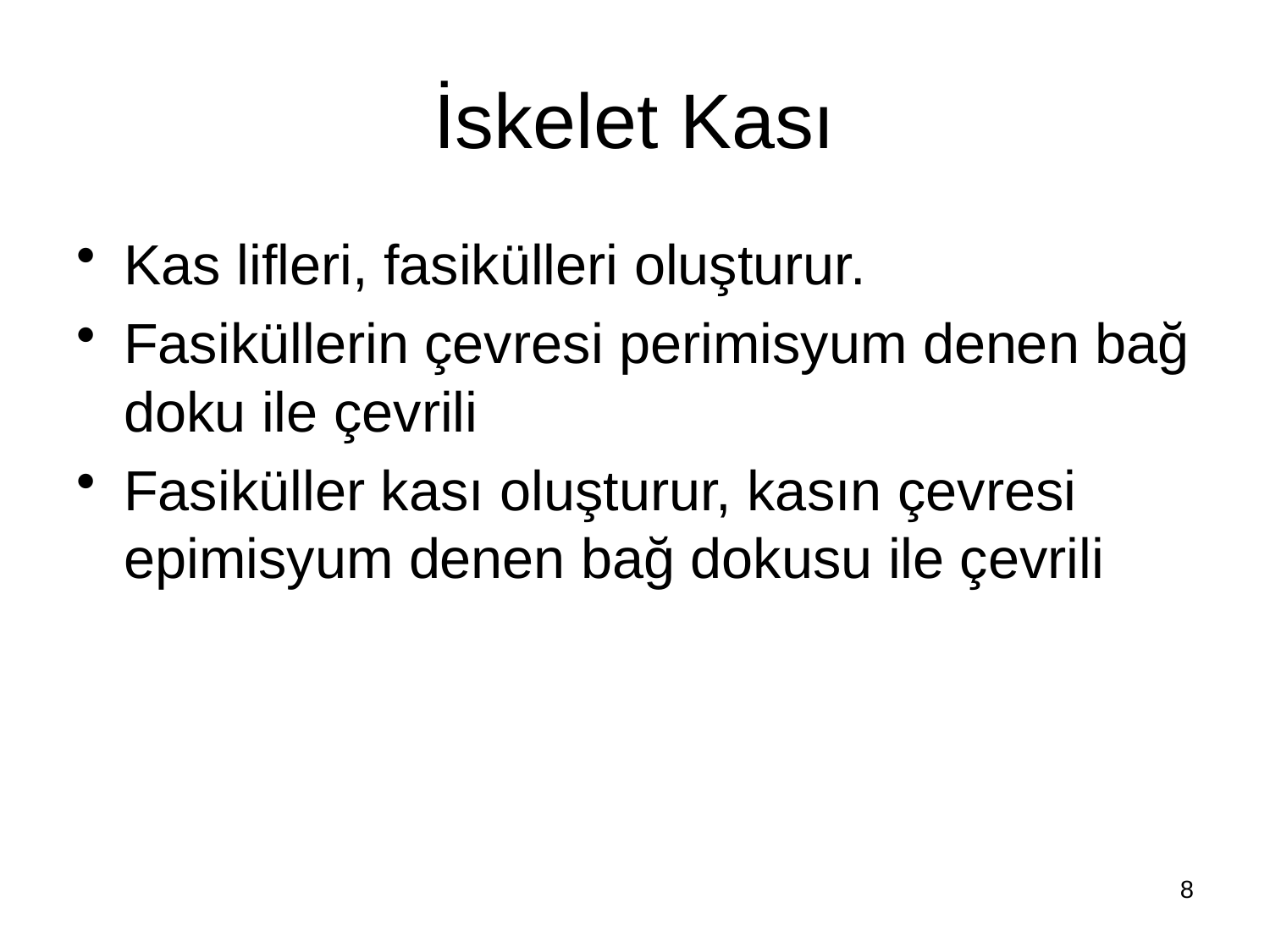

# İskelet Kası
Kas lifleri, fasikülleri oluşturur.
Fasiküllerin çevresi perimisyum denen bağ doku ile çevrili
Fasiküller kası oluşturur, kasın çevresi epimisyum denen bağ dokusu ile çevrili
8